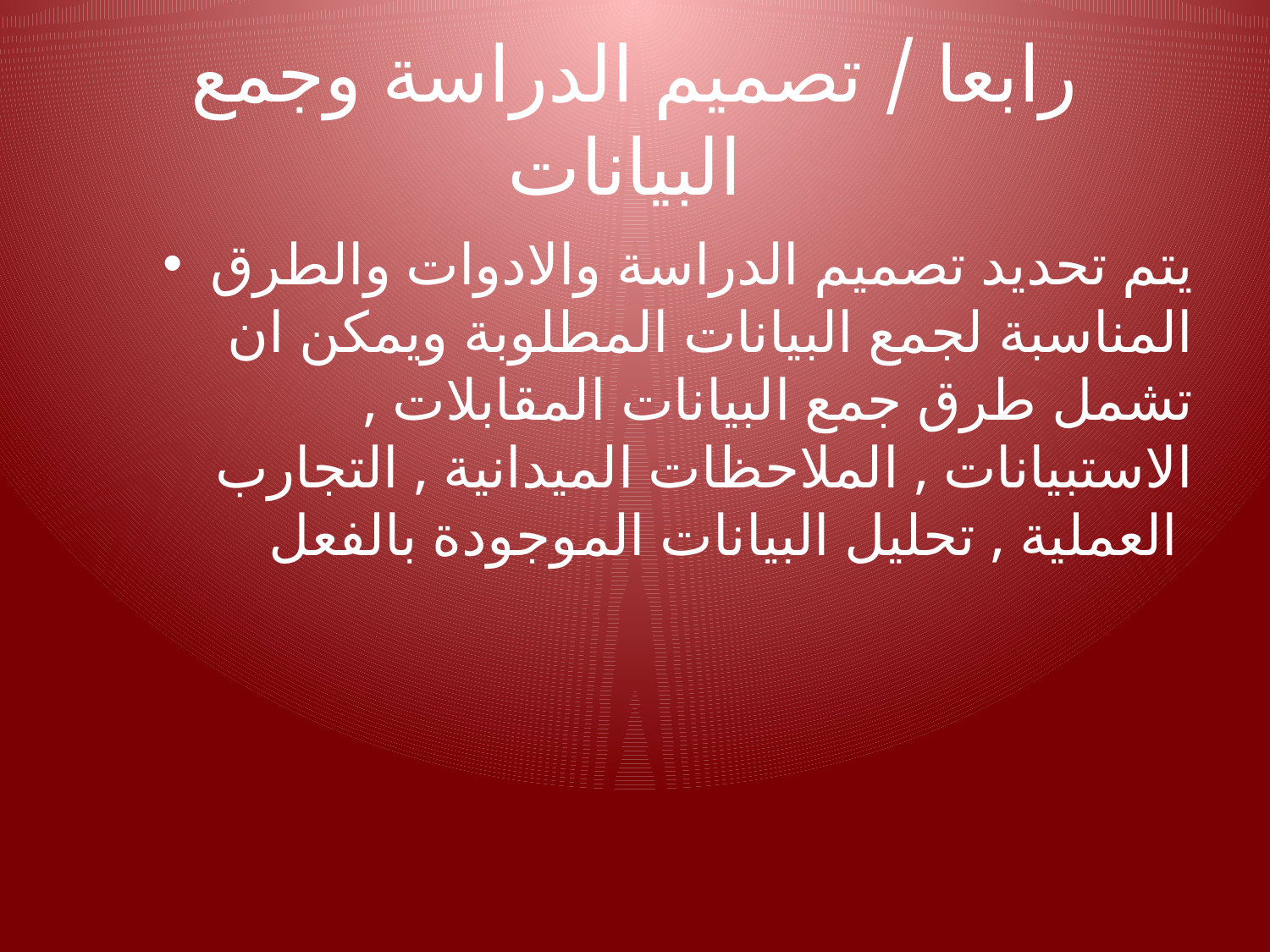

# رابعا / تصميم الدراسة وجمع البيانات
يتم تحديد تصميم الدراسة والادوات والطرق المناسبة لجمع البيانات المطلوبة ويمكن ان تشمل طرق جمع البيانات المقابلات , الاستبيانات , الملاحظات الميدانية , التجارب العملية , تحليل البيانات الموجودة بالفعل